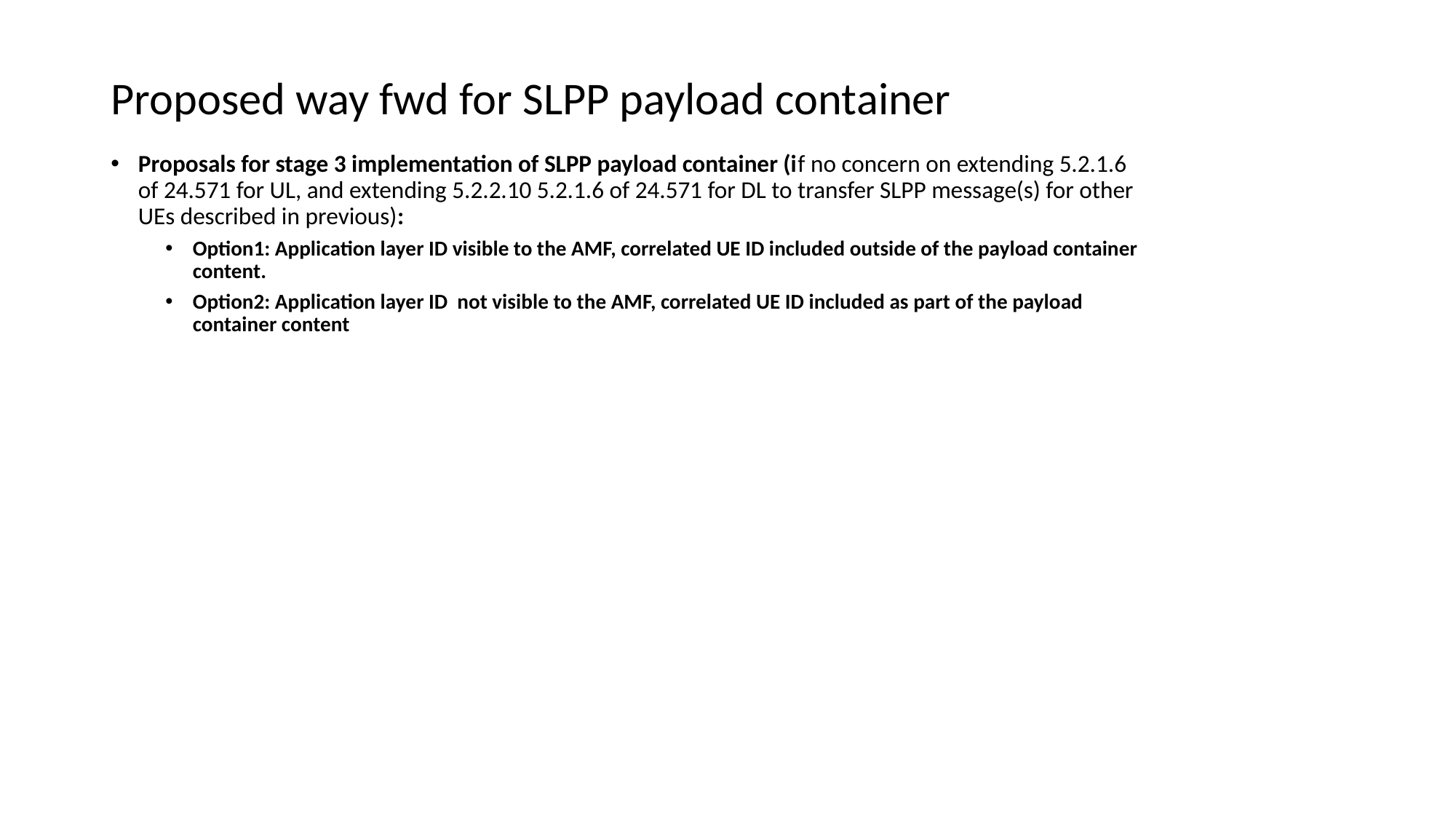

# Proposed way fwd for SLPP payload container
Proposals for stage 3 implementation of SLPP payload container (if no concern on extending 5.2.1.6 of 24.571 for UL, and extending 5.2.2.10 5.2.1.6 of 24.571 for DL to transfer SLPP message(s) for other UEs described in previous):
Option1: Application layer ID visible to the AMF, correlated UE ID included outside of the payload container content.
Option2: Application layer ID  not visible to the AMF, correlated UE ID included as part of the payload container content